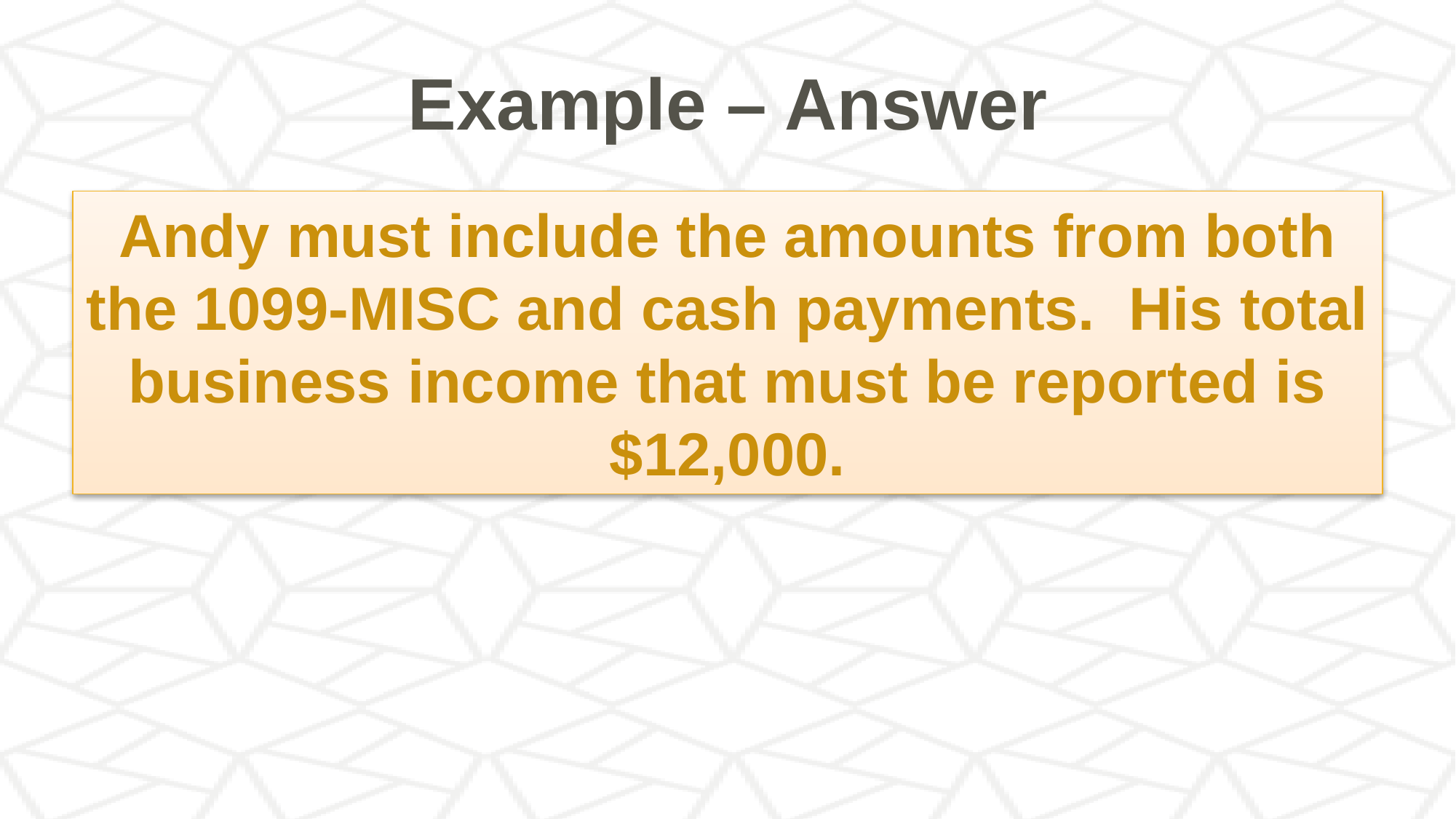

# Example – Answer
Andy must include the amounts from both the 1099-MISC and cash payments.  His total business income that must be reported is $12,000.